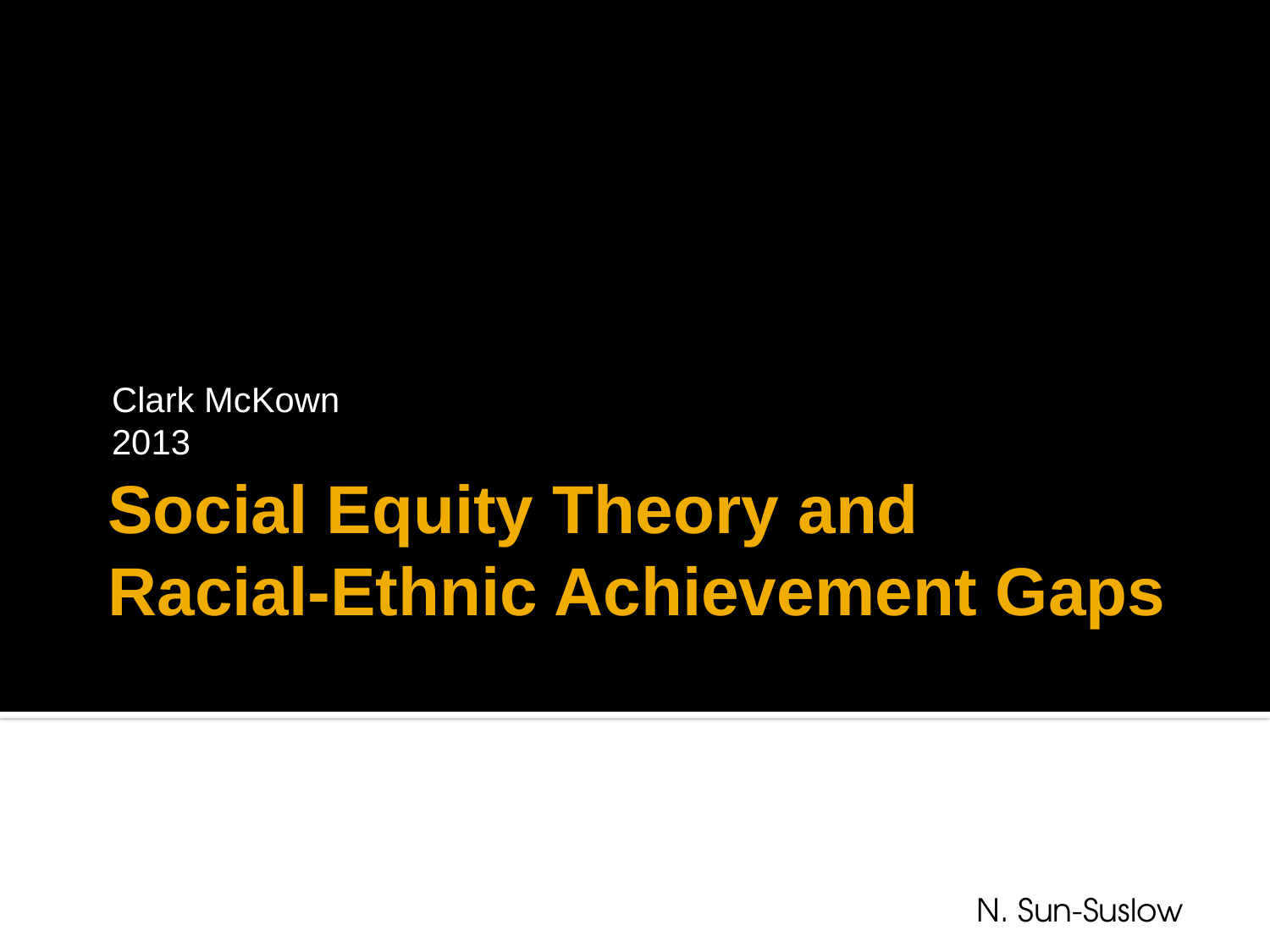

Clark McKown
2013
# Social Equity Theory and Racial-Ethnic Achievement Gaps
N. Sun-Suslow